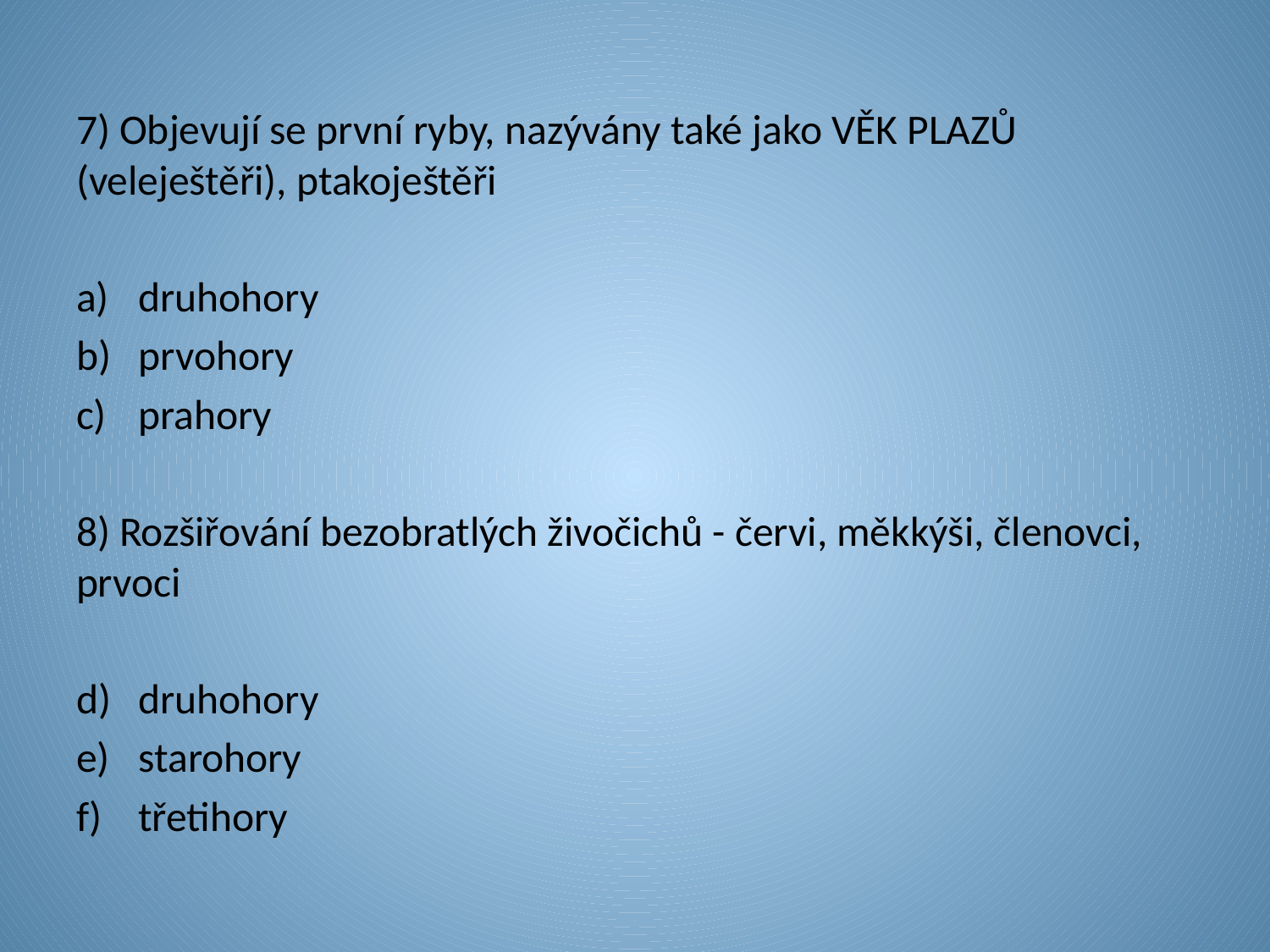

7) Objevují se první ryby, nazývány také jako VĚK PLAZŮ (veleještěři), ptakoještěři

druhohory
prvohory
prahory

8) Rozšiřování bezobratlých živočichů - červi, měkkýši, členovci, prvoci

druhohory
starohory
třetihory